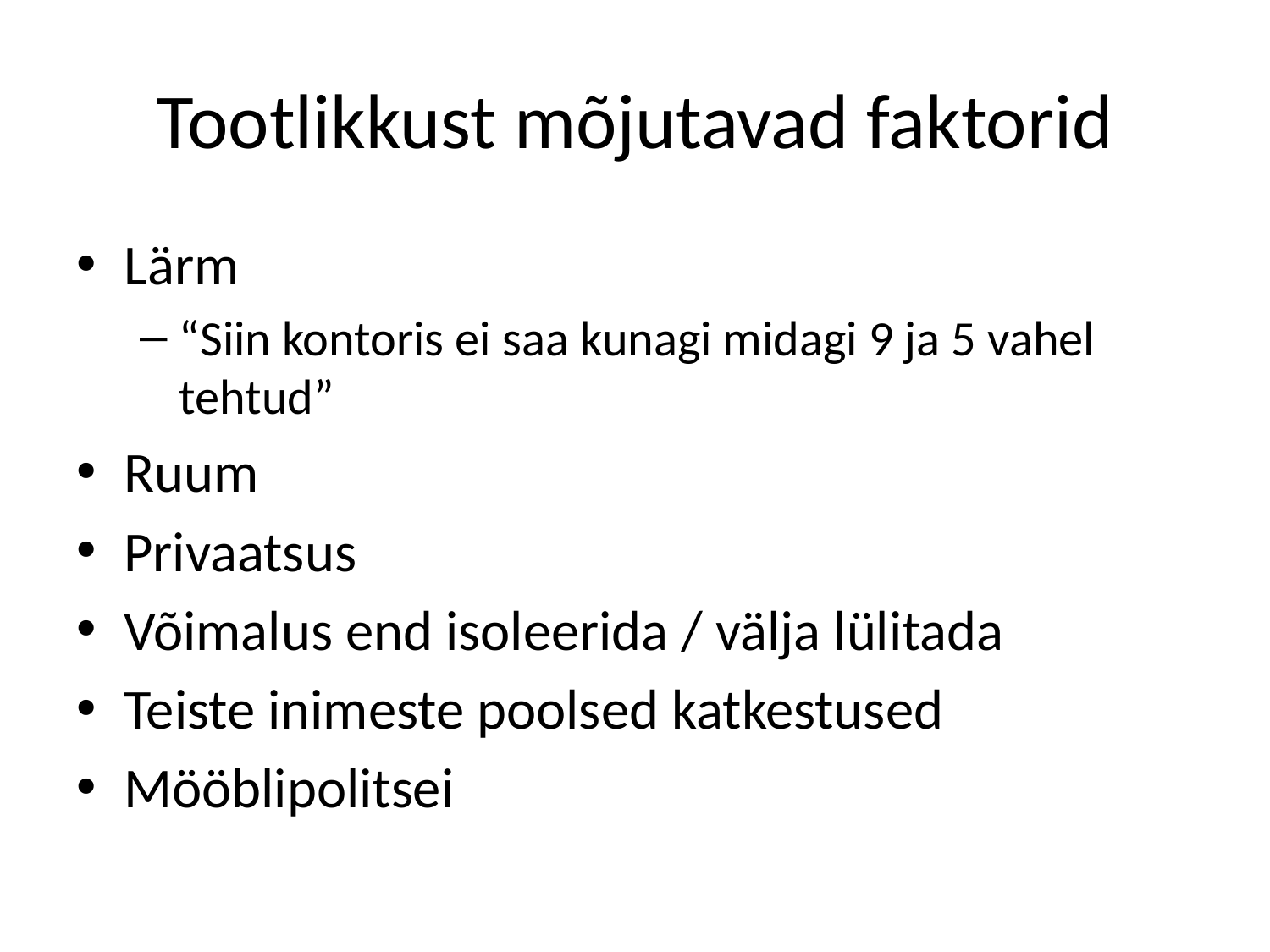

# Tootlikkust mõjutavad faktorid
Lärm
“Siin kontoris ei saa kunagi midagi 9 ja 5 vahel tehtud”
Ruum
Privaatsus
Võimalus end isoleerida / välja lülitada
Teiste inimeste poolsed katkestused
Mööblipolitsei